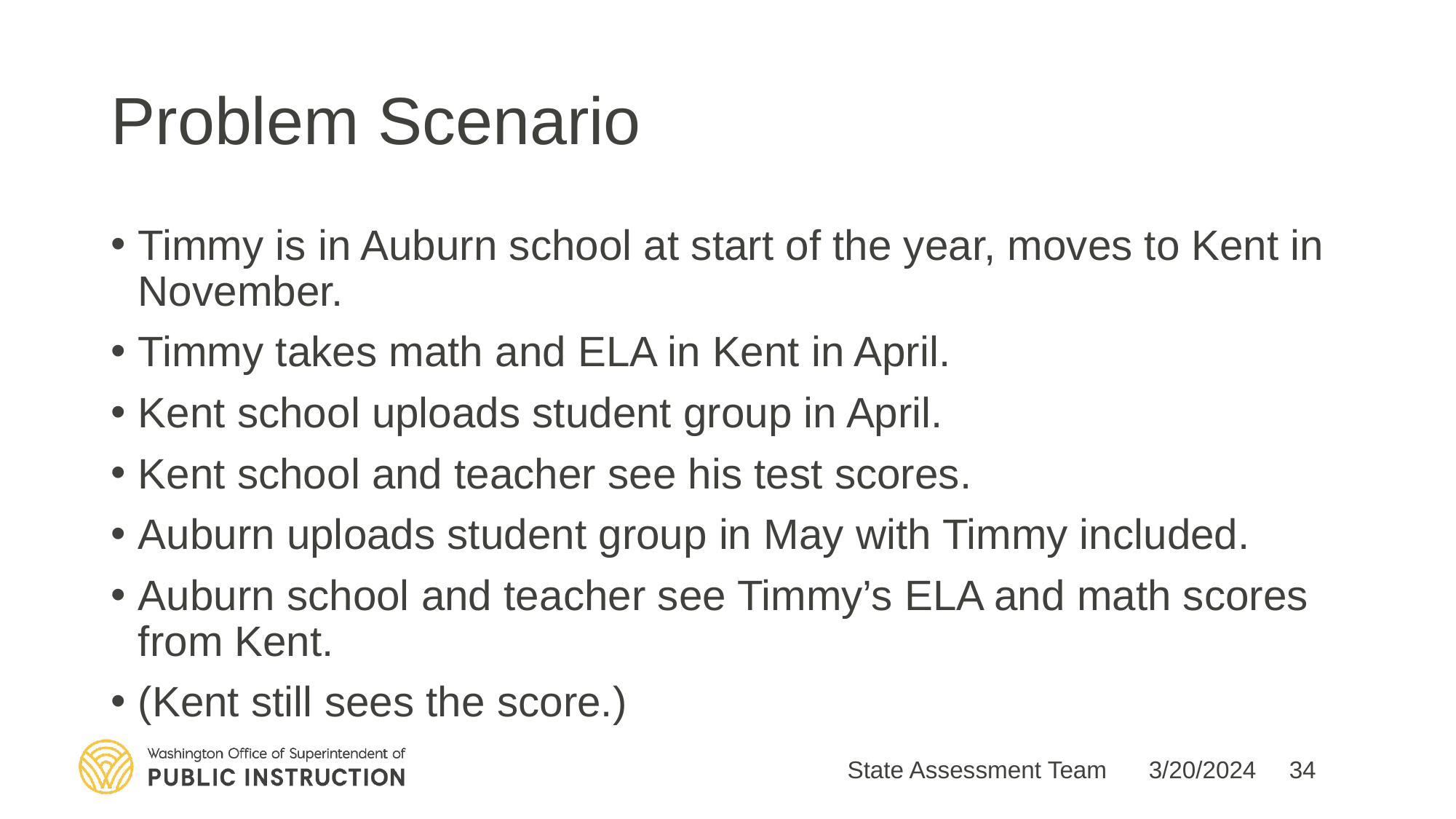

# Problem Scenario
Timmy is in Auburn school at start of the year, moves to Kent in November.
Timmy takes math and ELA in Kent in April.
Kent school uploads student group in April.
Kent school and teacher see his test scores.
Auburn uploads student group in May with Timmy included.
Auburn school and teacher see Timmy’s ELA and math scores from Kent.
(Kent still sees the score.)

State Assessment Team
3/20/2024
34